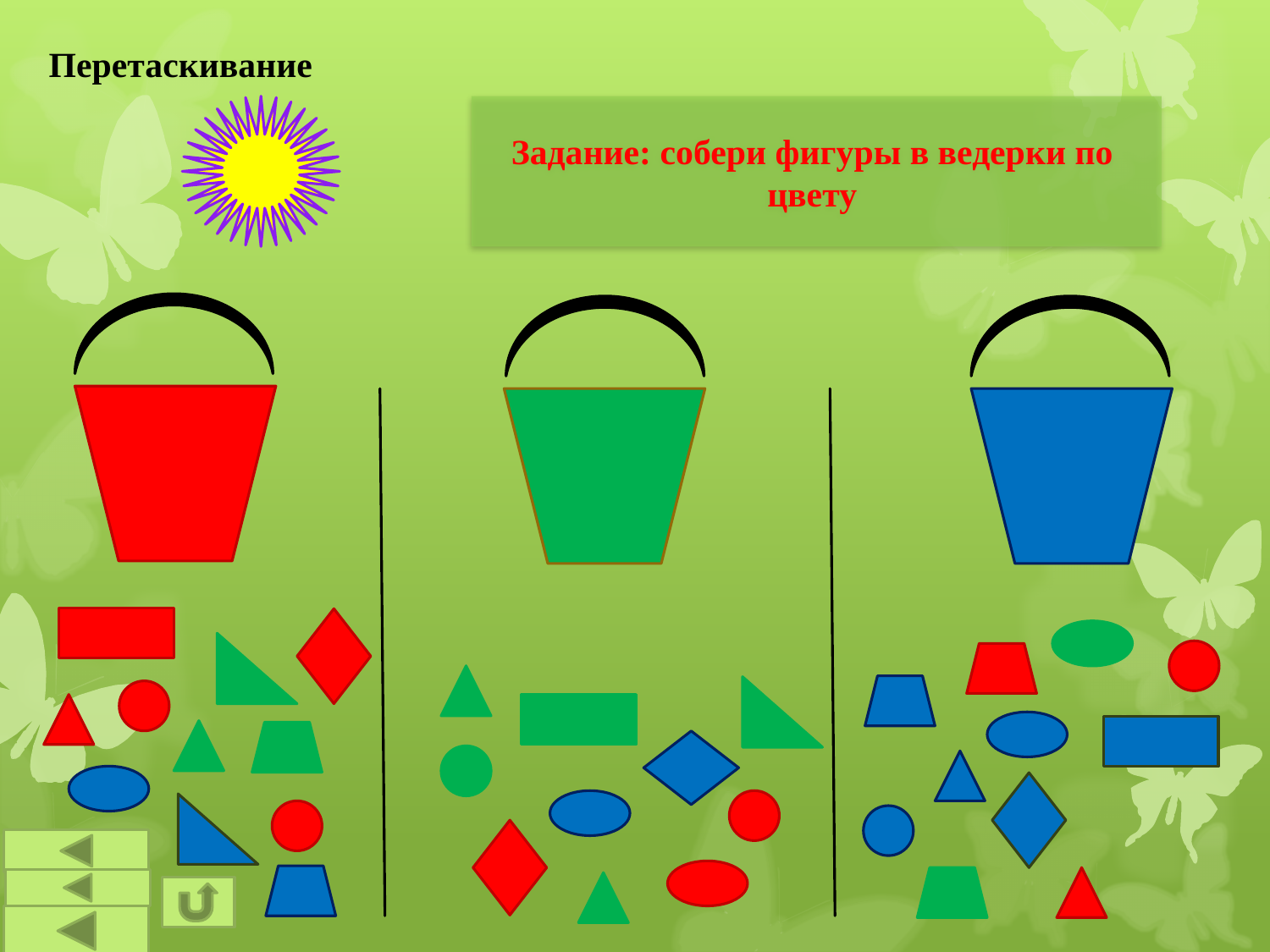

Перетаскивание

Задание: собери фигуры в ведерки по  цвету